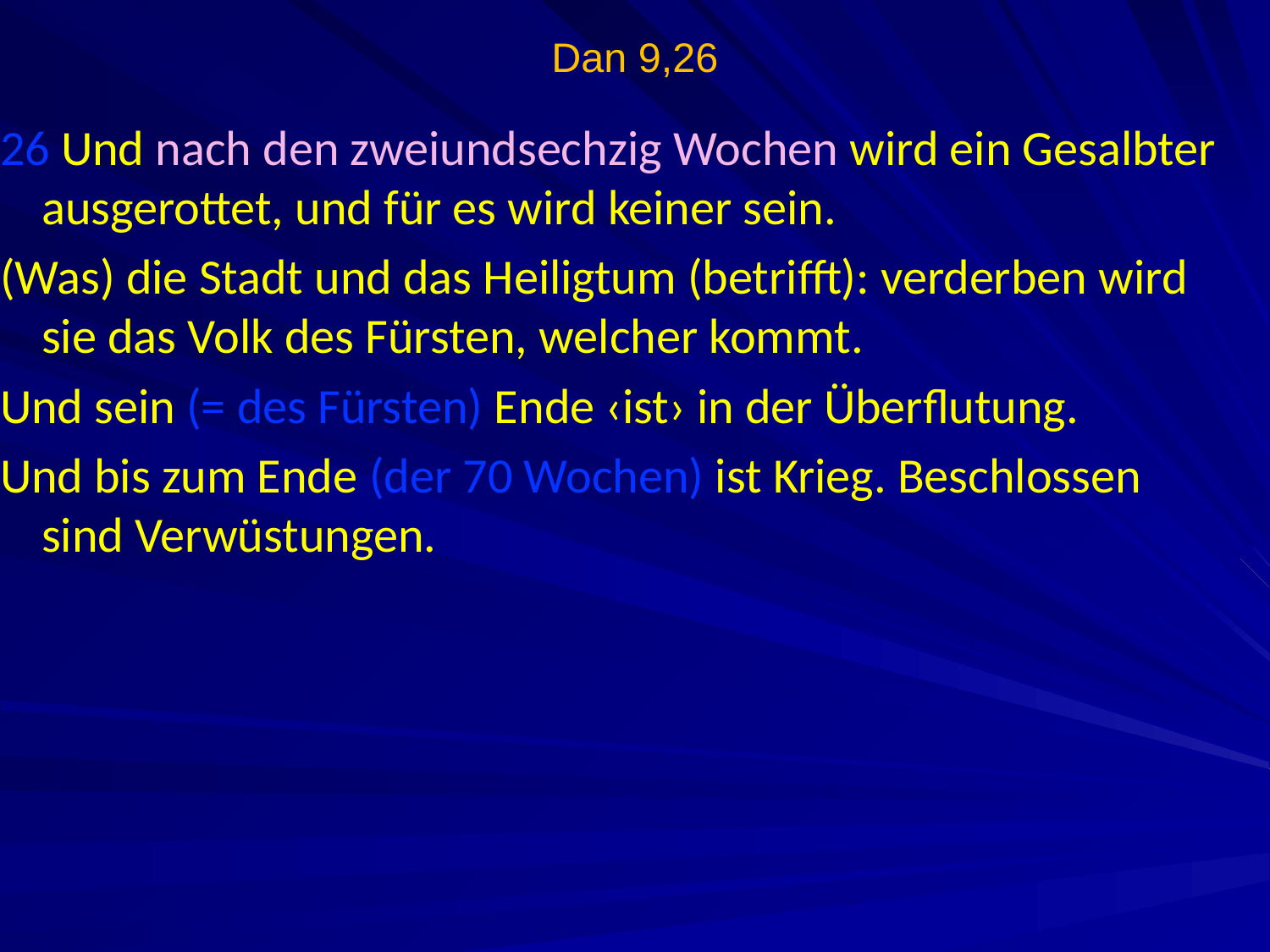

# Dan 9,26
26 Und nach den zweiundsechzig Wochen wird ein Gesalbter ausgerottet, und für es wird keiner sein.
(Was) die Stadt und das Heiligtum (betrifft): verderben wird sie das Volk des Fürsten, welcher kommt.
Und sein (= des Fürsten) Ende ‹ist› in der Überflutung.
Und bis zum Ende (der 70 Wochen) ist Krieg. Beschlossen sind Verwüstungen.